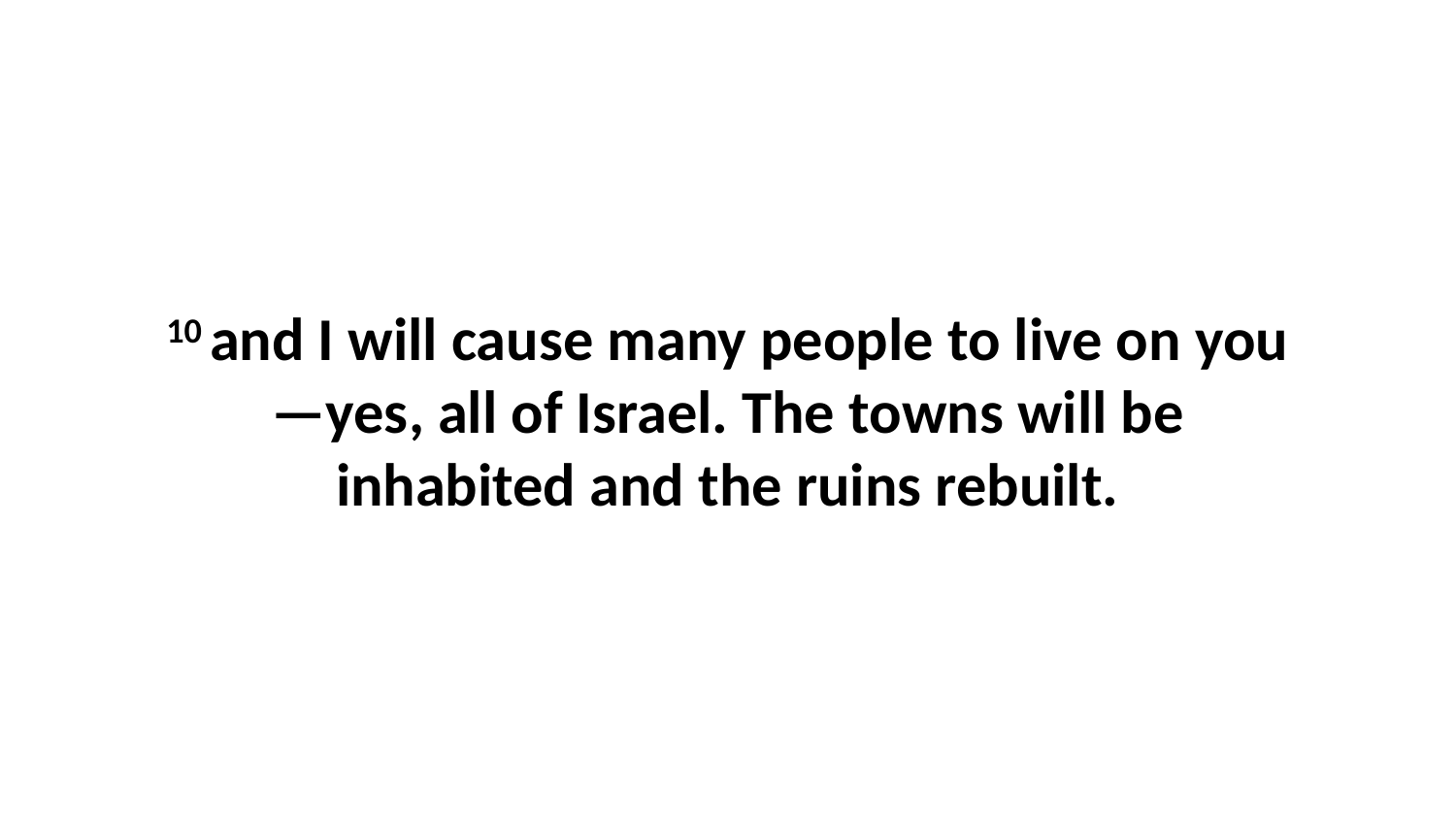

10 and I will cause many people to live on you—yes, all of Israel. The towns will be inhabited and the ruins rebuilt.